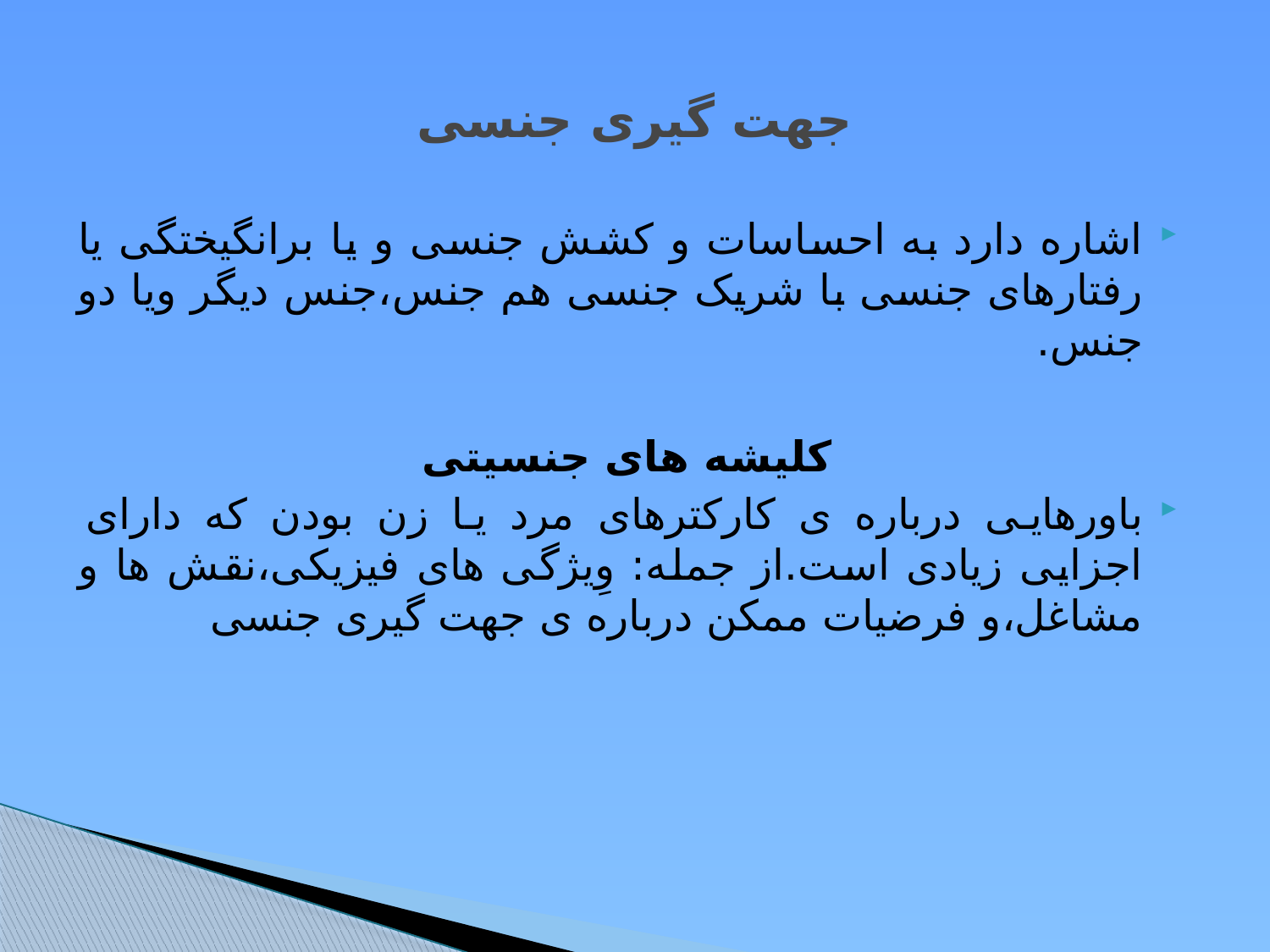

# جهت گیری جنسی
اشاره دارد به احساسات و کشش جنسی و یا برانگیختگی یا رفتارهای جنسی با شریک جنسی هم جنس،جنس دیگر ویا دو جنس.

کلیشه های جنسیتی
باورهایی درباره ی کارکترهای مرد یا زن بودن که دارای اجزایی زیادی است.از جمله: وِیژگی های فیزیکی،نقش ها و مشاغل،و فرضیات ممکن درباره ی جهت گیری جنسی